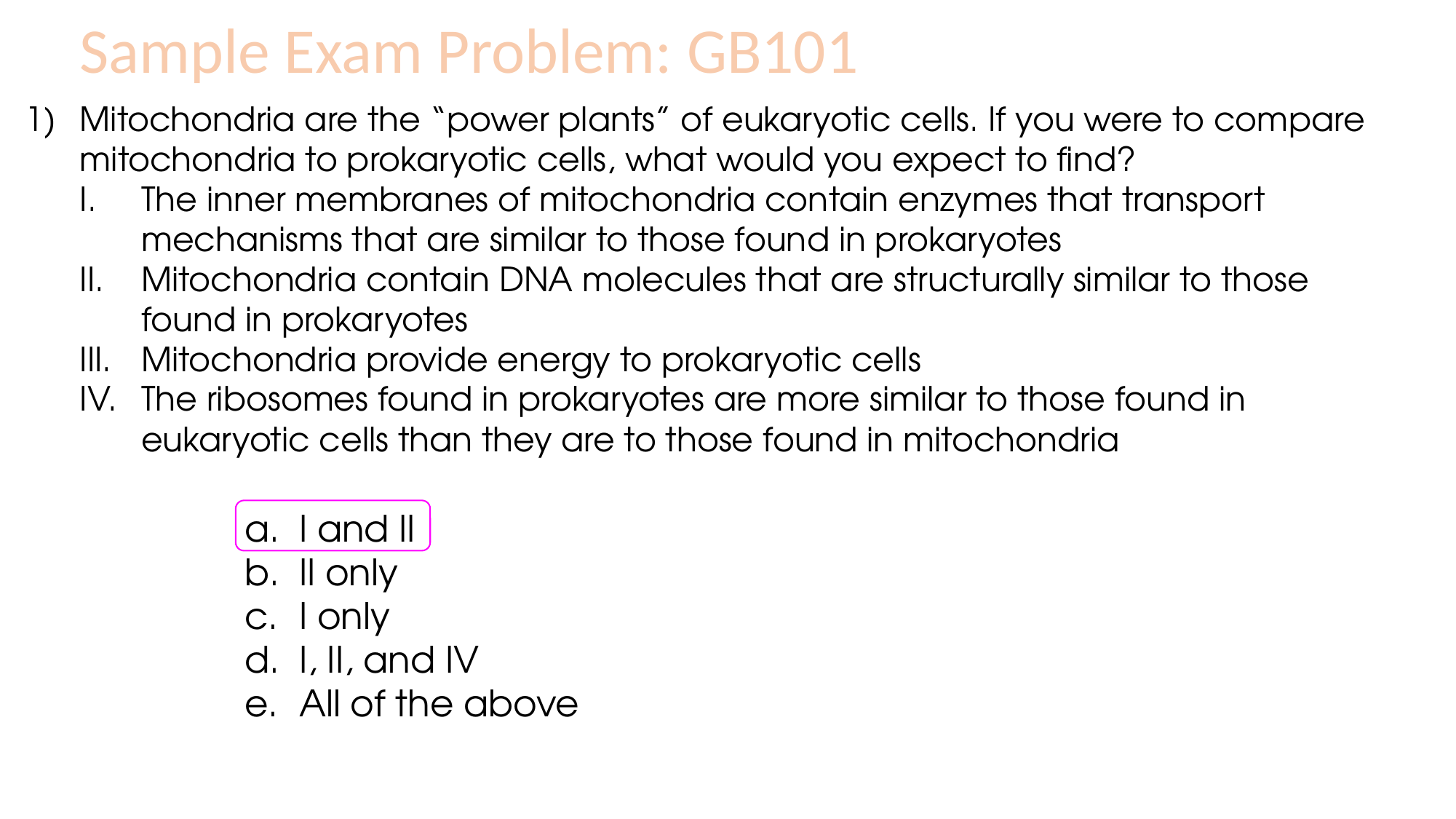

Sample Exam Problem: GB101
Mitochondria are the “power plants” of eukaryotic cells. If you were to compare mitochondria to prokaryotic cells, what would you expect to find?
The inner membranes of mitochondria contain enzymes that transport mechanisms that are similar to those found in prokaryotes
Mitochondria contain DNA molecules that are structurally similar to those found in prokaryotes
Mitochondria provide energy to prokaryotic cells
The ribosomes found in prokaryotes are more similar to those found in eukaryotic cells than they are to those found in mitochondria
I and II
II only
I only
I, II, and IV
All of the above